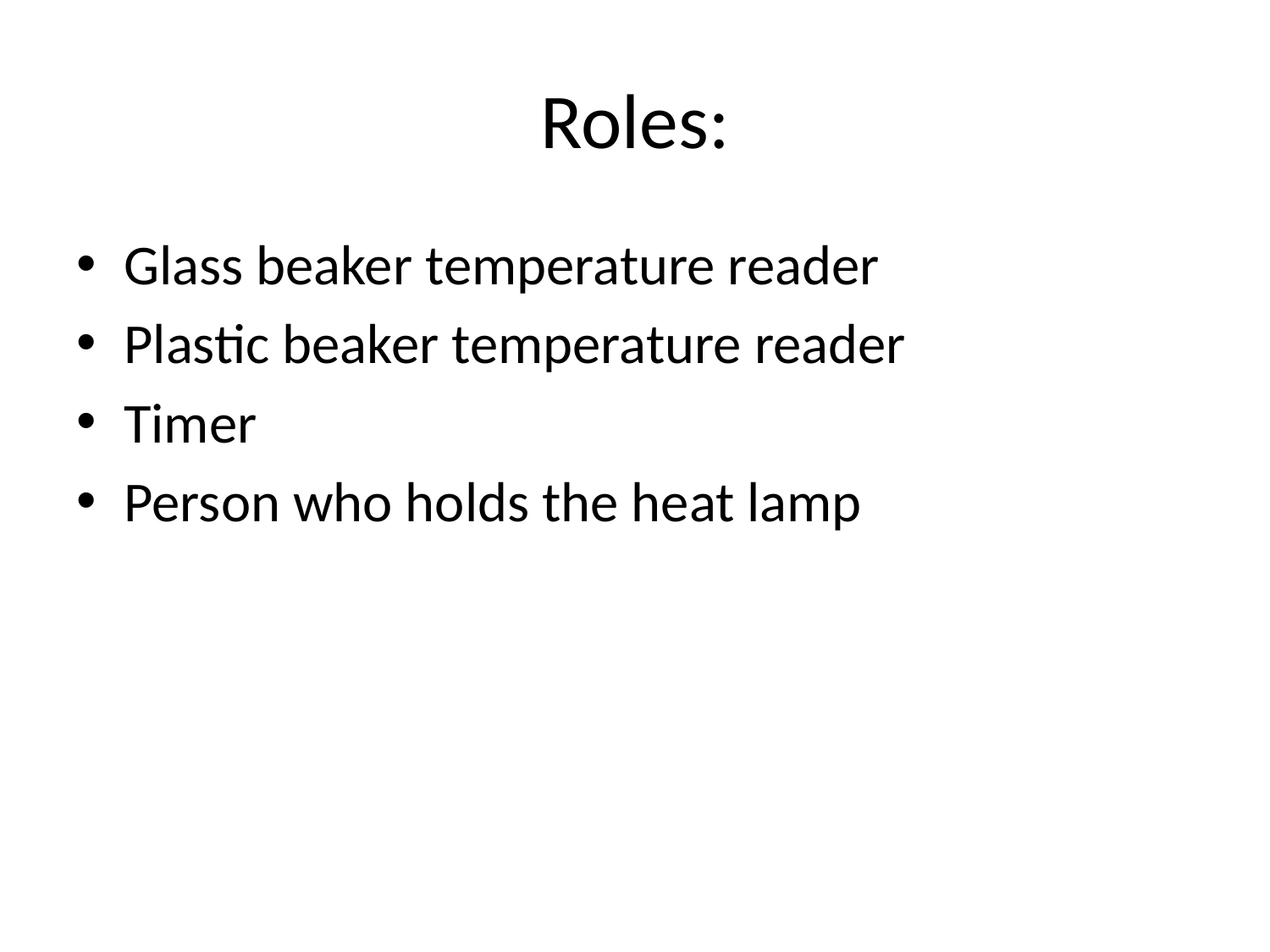

# Roles:
Glass beaker temperature reader
Plastic beaker temperature reader
Timer
Person who holds the heat lamp